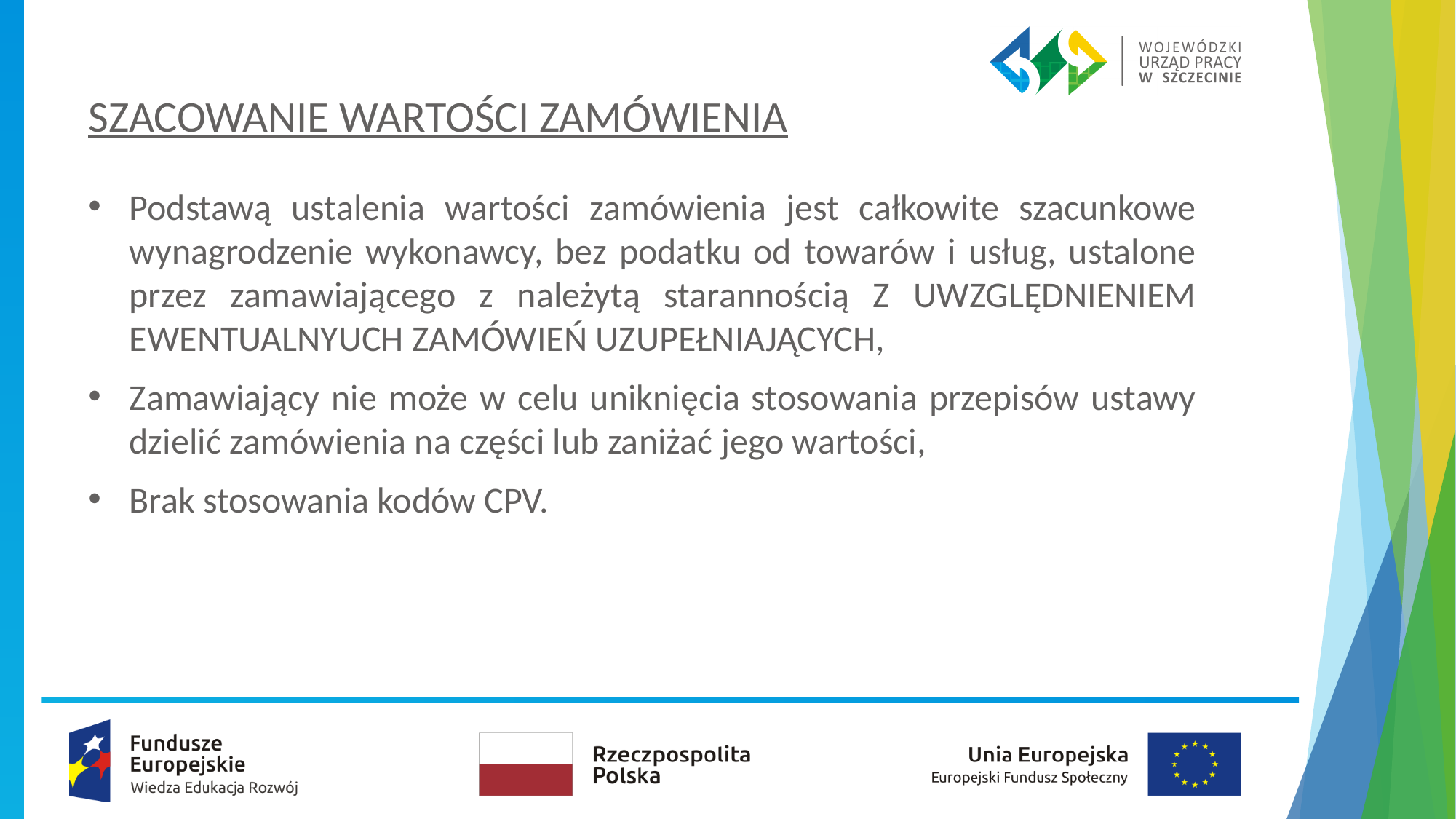

# SZACOWANIE WARTOŚCI ZAMÓWIENIA
Podstawą ustalenia wartości zamówienia jest całkowite szacunkowe wynagrodzenie wykonawcy, bez podatku od towarów i usług, ustalone przez zamawiającego z należytą starannością Z UWZGLĘDNIENIEM EWENTUALNYUCH ZAMÓWIEŃ UZUPEŁNIAJĄCYCH,
Zamawiający nie może w celu uniknięcia stosowania przepisów ustawy dzielić zamówienia na części lub zaniżać jego wartości,
Brak stosowania kodów CPV.